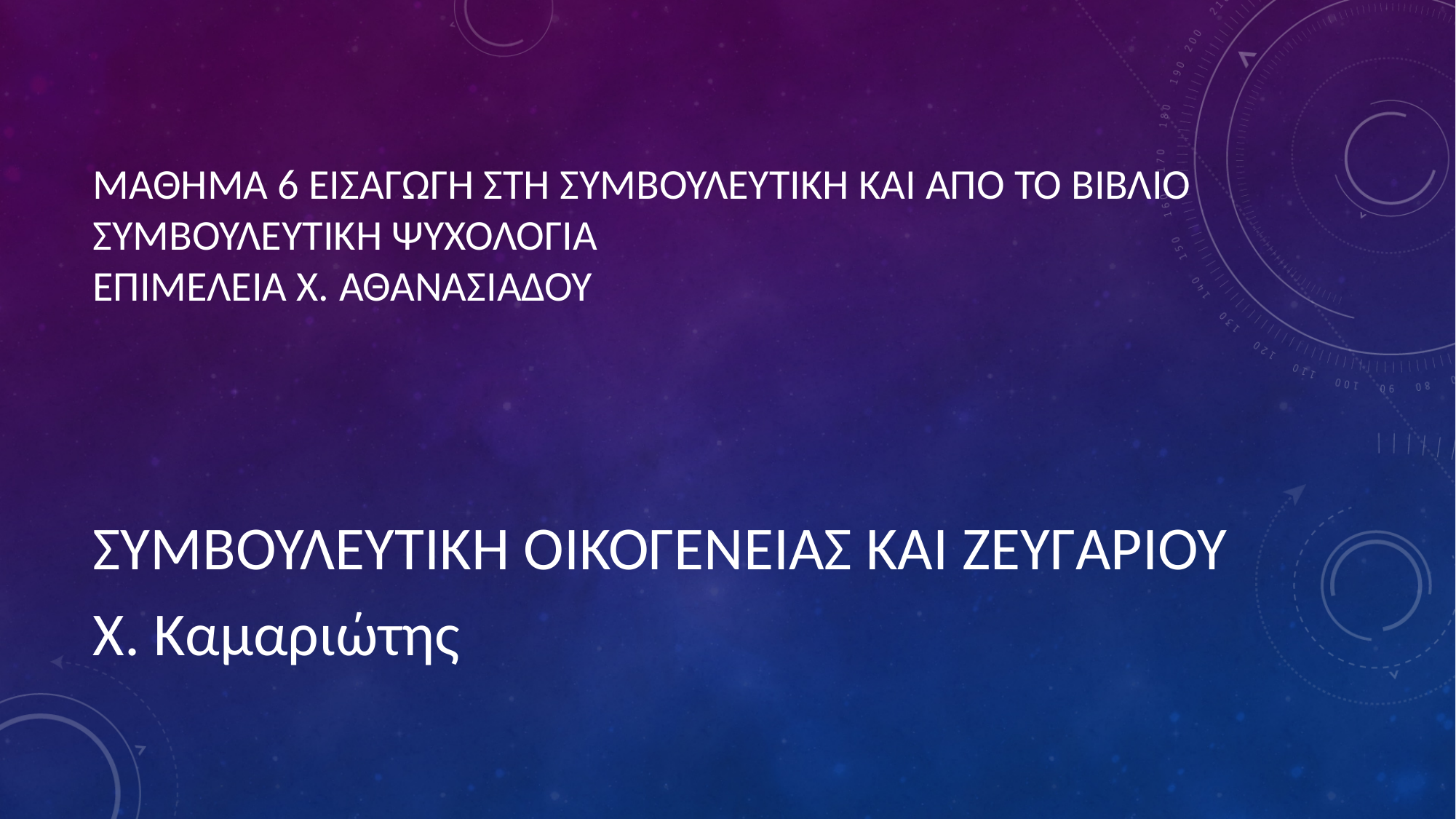

# ΜΑΘΗΜΑ 6 ΕΙΣΑΓΩΓΗ ΣΤΗ ΣΥΜΒΟΥΛΕΥΤΙΚΗ ΚΑΙ ΑΠΟ ΤΟ ΒΙΒΛΙΟ ΣΥΜΒΟΥΛΕΥΤΙΚΗ ΨΥΧΟΛΟΓΙΑ επιμελεια χ. αθανασιαδου
ΣΥΜΒΟΥΛΕΥΤΙΚΗ ΟΙΚΟΓΕΝΕΙΑΣ ΚΑΙ ΖΕΥΓΑΡΙΟΥ
Χ. Καμαριώτης